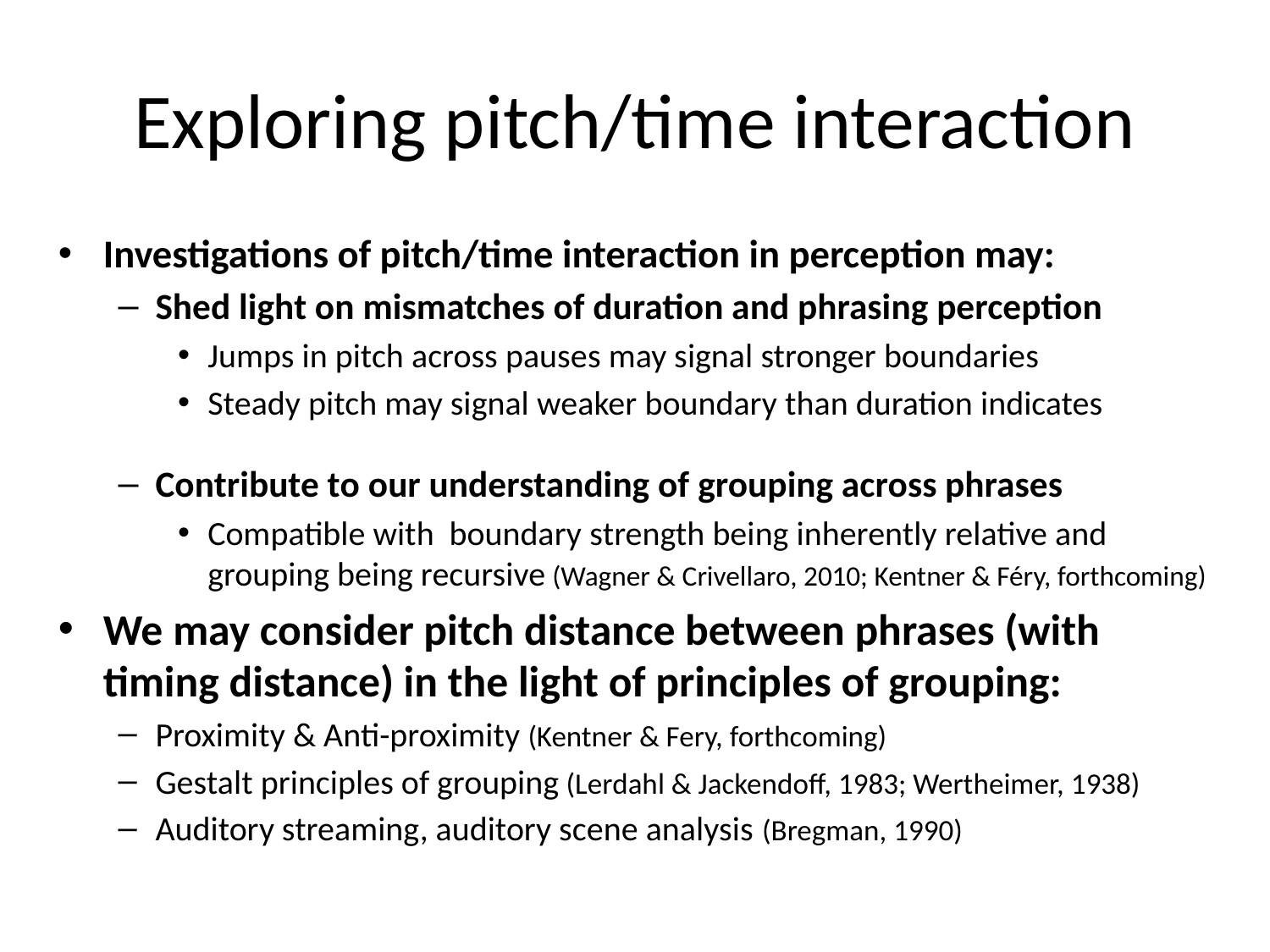

# Exploring pitch/time interaction
Investigations of pitch/time interaction in perception may:
Shed light on mismatches of duration and phrasing perception
Jumps in pitch across pauses may signal stronger boundaries
Steady pitch may signal weaker boundary than duration indicates

Contribute to our understanding of grouping across phrases
Compatible with  boundary strength being inherently relative and grouping being recursive (Wagner & Crivellaro, 2010; Kentner & Féry, forthcoming)
We may consider pitch distance between phrases (with timing distance) in the light of principles of grouping:
Proximity & Anti-proximity (Kentner & Fery, forthcoming)
Gestalt principles of grouping (Lerdahl & Jackendoff, 1983; Wertheimer, 1938)
Auditory streaming, auditory scene analysis (Bregman, 1990)